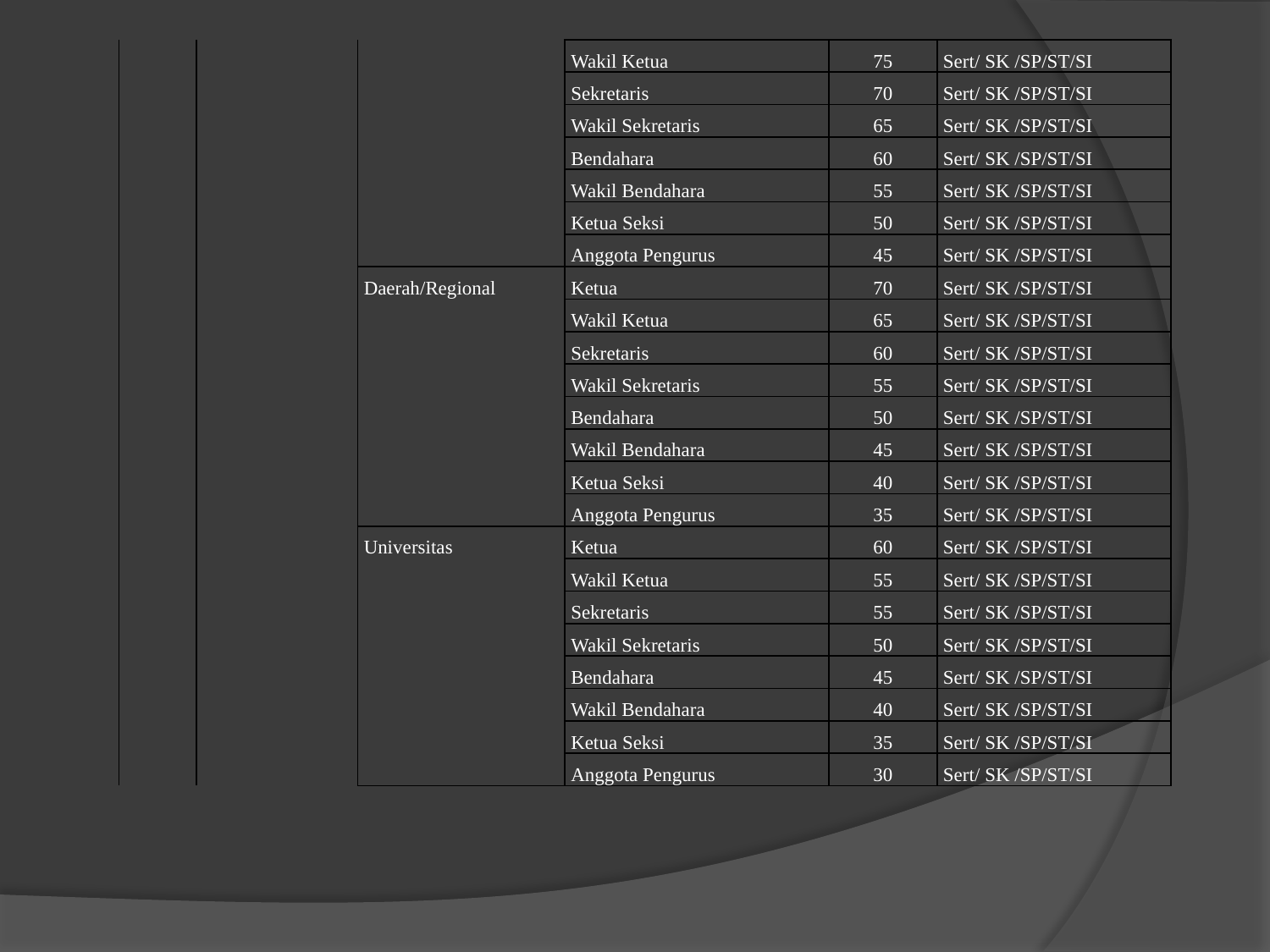

|  |  |  | Wakil Ketua | 75 | Sert/ SK /SP/ST/SI |
| --- | --- | --- | --- | --- | --- |
|  |  |  | Sekretaris | 70 | Sert/ SK /SP/ST/SI |
|  |  |  | Wakil Sekretaris | 65 | Sert/ SK /SP/ST/SI |
|  |  |  | Bendahara | 60 | Sert/ SK /SP/ST/SI |
|  |  |  | Wakil Bendahara | 55 | Sert/ SK /SP/ST/SI |
|  |  |  | Ketua Seksi | 50 | Sert/ SK /SP/ST/SI |
|  |  |  | Anggota Pengurus | 45 | Sert/ SK /SP/ST/SI |
|  |  | Daerah/Regional | Ketua | 70 | Sert/ SK /SP/ST/SI |
|  |  |  | Wakil Ketua | 65 | Sert/ SK /SP/ST/SI |
|  |  |  | Sekretaris | 60 | Sert/ SK /SP/ST/SI |
|  |  |  | Wakil Sekretaris | 55 | Sert/ SK /SP/ST/SI |
|  |  |  | Bendahara | 50 | Sert/ SK /SP/ST/SI |
|  |  |  | Wakil Bendahara | 45 | Sert/ SK /SP/ST/SI |
|  |  |  | Ketua Seksi | 40 | Sert/ SK /SP/ST/SI |
|  |  |  | Anggota Pengurus | 35 | Sert/ SK /SP/ST/SI |
|  |  | Universitas | Ketua | 60 | Sert/ SK /SP/ST/SI |
|  |  |  | Wakil Ketua | 55 | Sert/ SK /SP/ST/SI |
|  |  |  | Sekretaris | 55 | Sert/ SK /SP/ST/SI |
|  |  |  | Wakil Sekretaris | 50 | Sert/ SK /SP/ST/SI |
|  |  |  | Bendahara | 45 | Sert/ SK /SP/ST/SI |
|  |  |  | Wakil Bendahara | 40 | Sert/ SK /SP/ST/SI |
|  |  |  | Ketua Seksi | 35 | Sert/ SK /SP/ST/SI |
|  |  |  | Anggota Pengurus | 30 | Sert/ SK /SP/ST/SI |